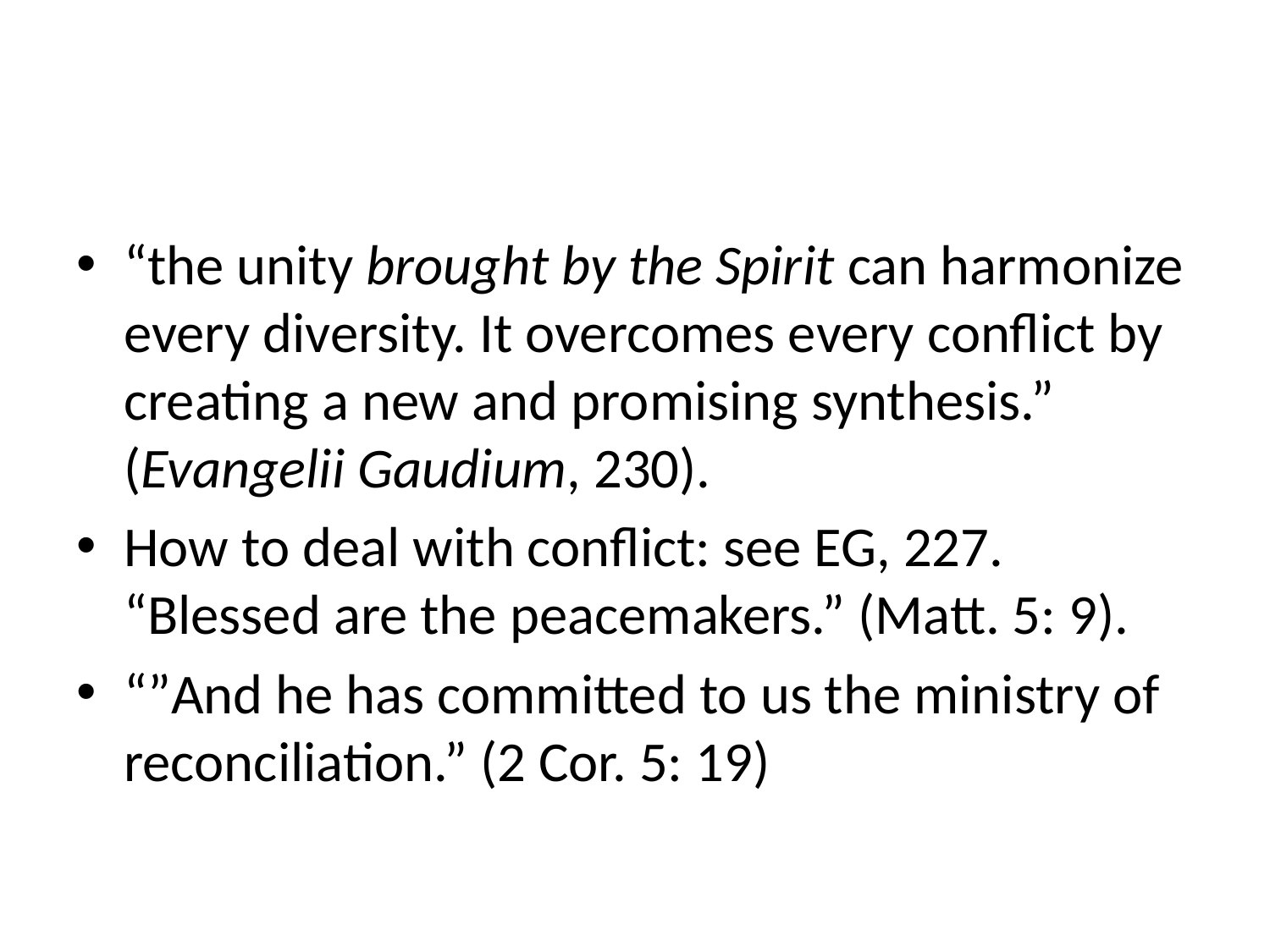

#
“the unity brought by the Spirit can harmonize every diversity. It overcomes every conflict by creating a new and promising synthesis.” (Evangelii Gaudium, 230).
How to deal with conflict: see EG, 227. “Blessed are the peacemakers.” (Matt. 5: 9).
“”And he has committed to us the ministry of reconciliation.” (2 Cor. 5: 19)